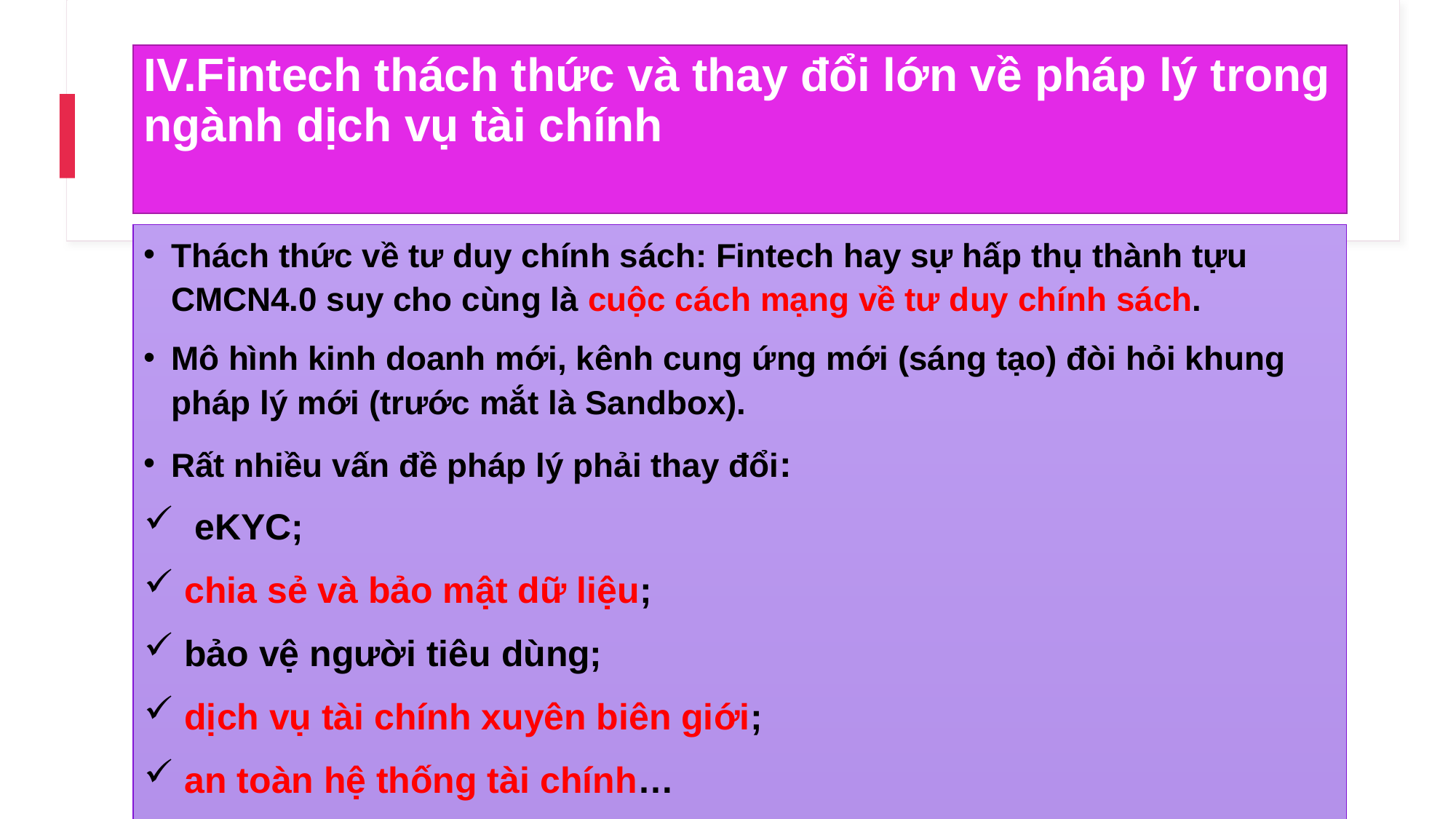

# IV.Fintech thách thức và thay đổi lớn về pháp lý trong ngành dịch vụ tài chính
Thách thức về tư duy chính sách: Fintech hay sự hấp thụ thành tựu CMCN4.0 suy cho cùng là cuộc cách mạng về tư duy chính sách.
Mô hình kinh doanh mới, kênh cung ứng mới (sáng tạo) đòi hỏi khung pháp lý mới (trước mắt là Sandbox).
Rất nhiều vấn đề pháp lý phải thay đổi:
  eKYC;
 chia sẻ và bảo mật dữ liệu;
 bảo vệ người tiêu dùng;
 dịch vụ tài chính xuyên biên giới;
 an toàn hệ thống tài chính…